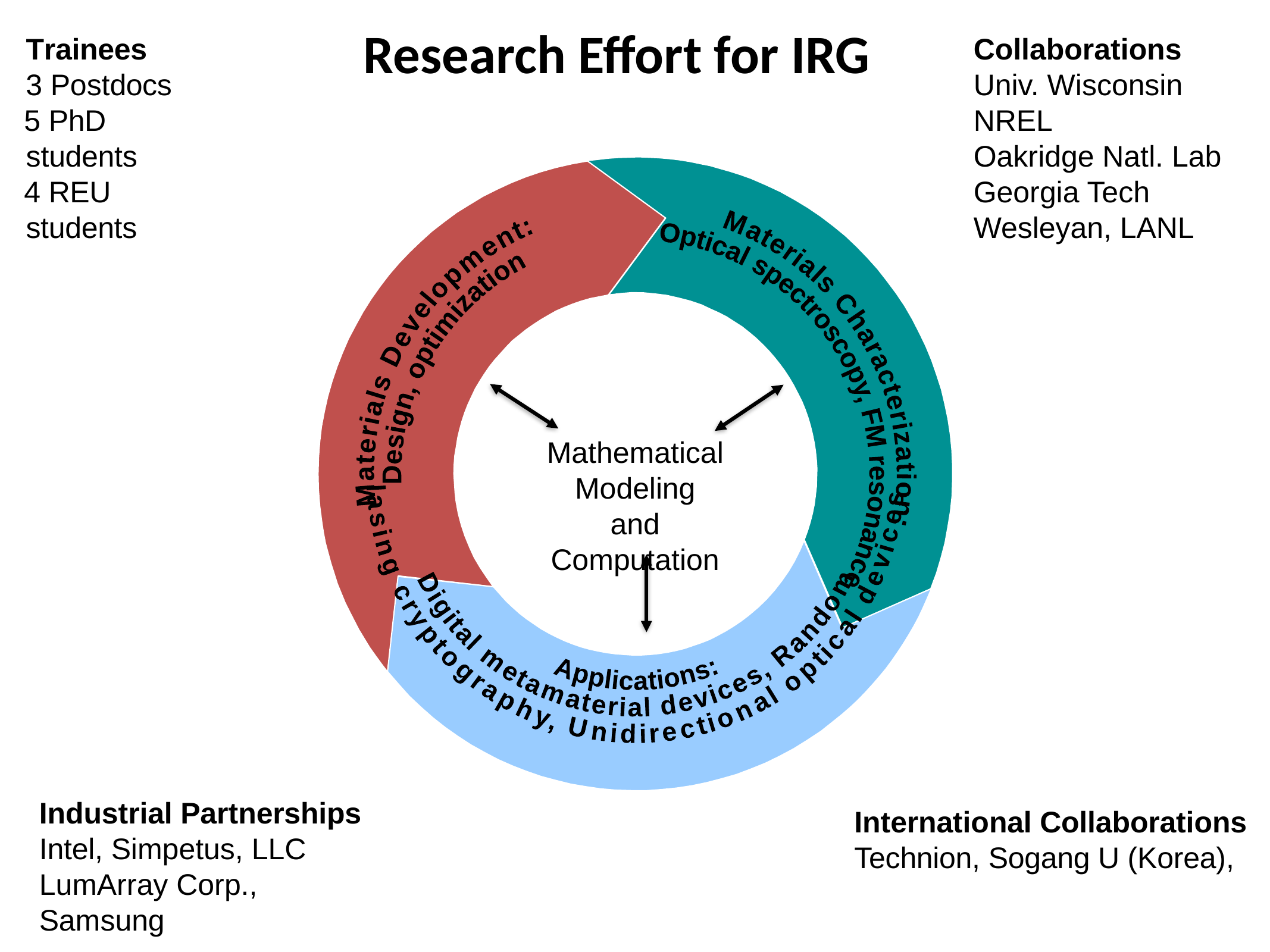

# Research Effort for IRG
Trainees
3 Postdocs
5 PhD students
4 REU students
Collaborations
Univ. Wisconsin
NREL
Oakridge Natl. Lab
Georgia Tech Wesleyan, LANL

Materials Development:
Design, optimization
Materials Characterization:
 Optical spectroscopy, FM resonance
Applications:
Digital metamaterial devices, Random
lasing cryptography, Unidirectional optical devices.
Mathematical
Modeling and
Computation
Industrial Partnerships
Intel, Simpetus, LLC
LumArray Corp., Samsung
International Collaborations
Technion, Sogang U (Korea),